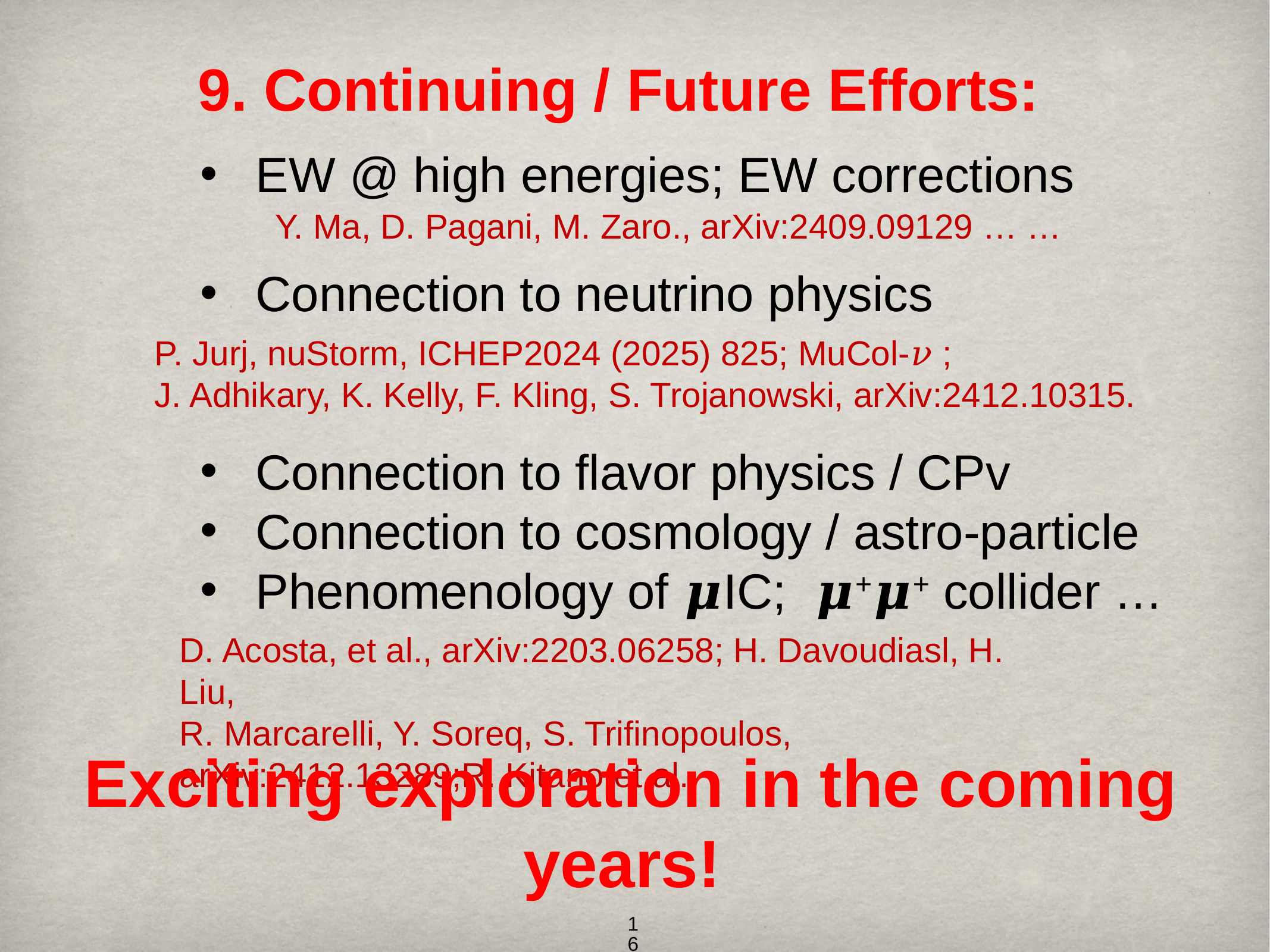

9. Continuing / Future Efforts:
EW @ high energies; EW corrections

Connection to neutrino physics

Connection to flavor physics / CPv
Connection to cosmology / astro-particle
Phenomenology of 𝝁IC;  𝝁+𝝁+ collider …
Y. Ma, D. Pagani, M. Zaro., arXiv:2409.09129 … …
P. Jurj, nuStorm, ICHEP2024 (2025) 825; MuCol-𝜈 ;
J. Adhikary, K. Kelly, F. Kling, S. Trojanowski, arXiv:2412.10315.
D. Acosta, et al., arXiv:2203.06258; H. Davoudiasl, H. Liu,
R. Marcarelli, Y. Soreq, S. Trifinopoulos, arXiv:2412.13289;R. Kitano et al.
Exciting exploration in the coming years!
16